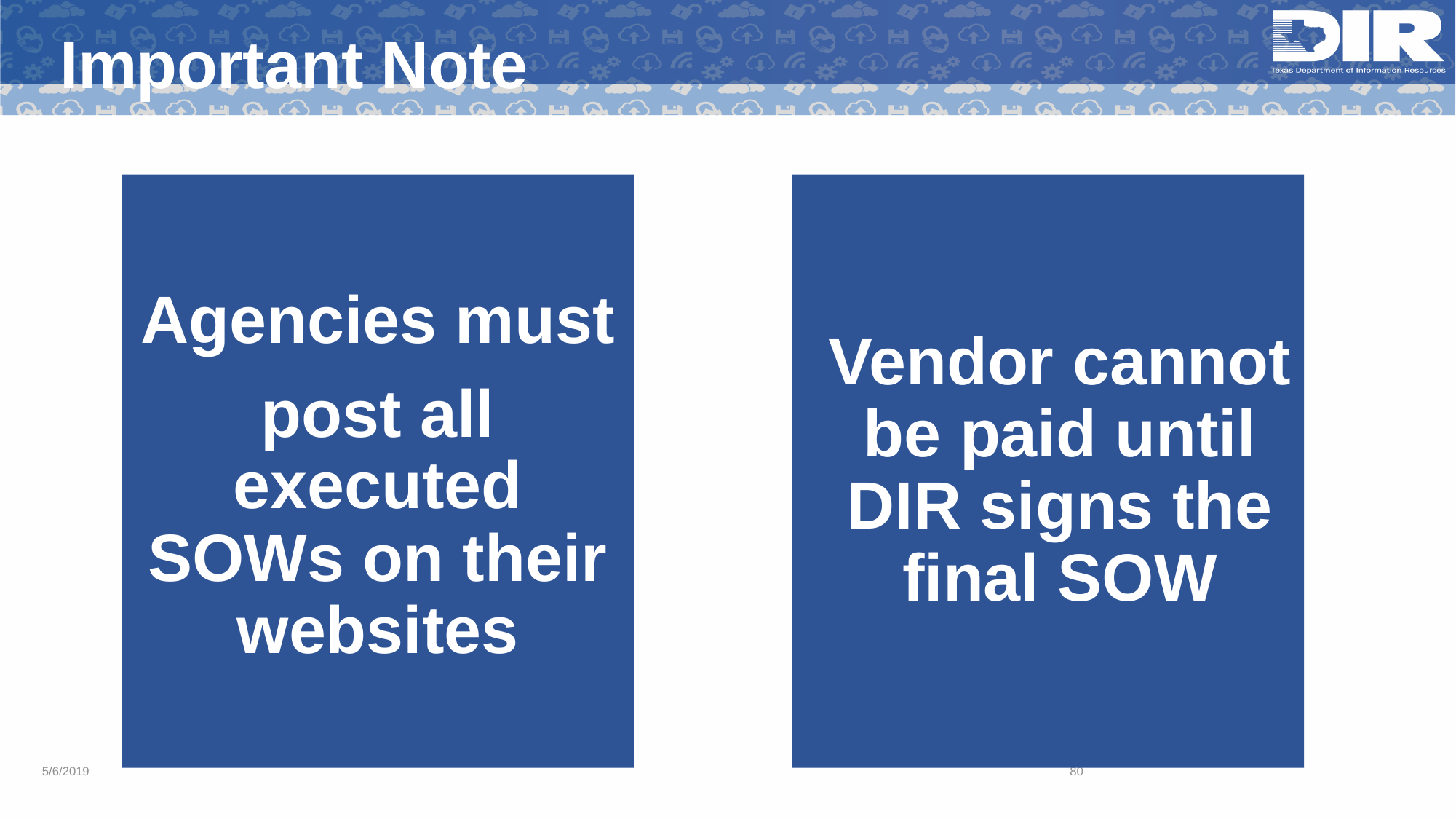

# Important Note
Vendor cannot be paid until DIR signs the final SOW

Agencies must
post all executed SOWs on their websites

80
5/6/2019